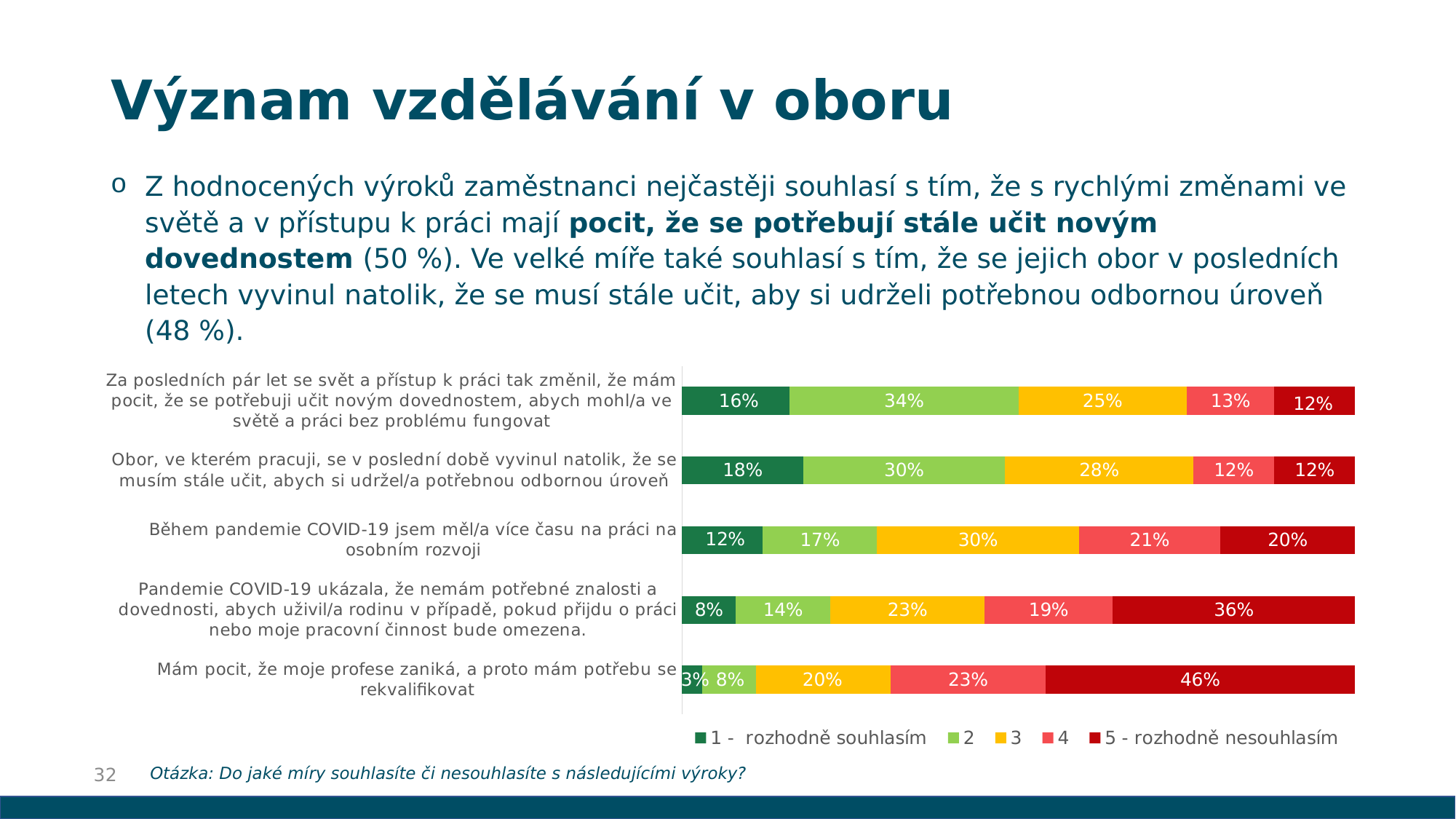

# Význam vzdělávání v oboru
Z hodnocených výroků zaměstnanci nejčastěji souhlasí s tím, že s rychlými změnami ve světě a v přístupu k práci mají pocit, že se potřebují stále učit novým dovednostem (50 %). Ve velké míře také souhlasí s tím, že se jejich obor v posledních letech vyvinul natolik, že se musí stále učit, aby si udrželi potřebnou odbornou úroveň (48 %).

### Chart

| Category | 1 -  rozhodně souhlasím | 2 | 3 | 4 | 5 - rozhodně nesouhlasím |
|---|---|---|---|---|---|
| Mám pocit, že moje profese zaniká, a proto mám potřebu se rekvalifikovat | 0.03 | 0.08 | 0.2 | 0.23 | 0.46 |
| Pandemie COVID-19 ukázala, že nemám potřebné znalosti a dovednosti, abych uživil/a rodinu v případě, pokud přijdu o práci nebo moje pracovní činnost bude omezena. | 0.08 | 0.14 | 0.23 | 0.19 | 0.36 |
| Během pandemie COVID-19 jsem měl/a více času na práci na osobním rozvoji | 0.12 | 0.17 | 0.3 | 0.21 | 0.2 |
| Obor, ve kterém pracuji, se v poslední době vyvinul natolik, že se musím stále učit, abych si udržel/a potřebnou odbornou úroveň | 0.18 | 0.3 | 0.28 | 0.12 | 0.12 |
| Za posledních pár let se svět a přístup k práci tak změnil, že mám pocit, že se potřebuji učit novým dovednostem, abych mohl/a ve světě a práci bez problému fungovat | 0.16 | 0.34 | 0.25 | 0.13 | 0.12 |
32
Otázka: Do jaké míry souhlasíte či nesouhlasíte s následujícími výroky?